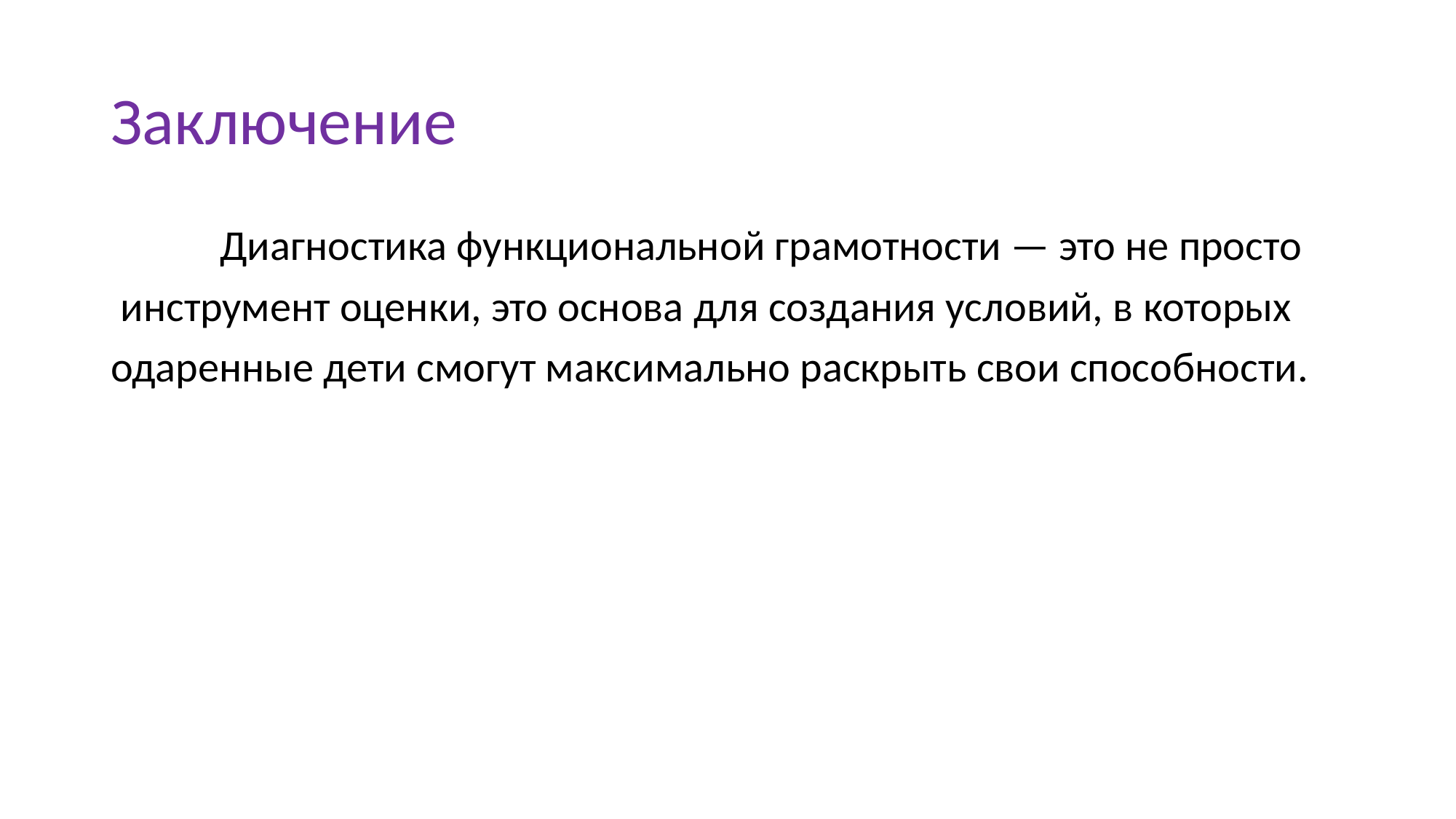

# Заключение
	Диагностика функциональной грамотности — это не просто
 инструмент оценки, это основа для создания условий, в которых
одаренные дети смогут максимально раскрыть свои способности.